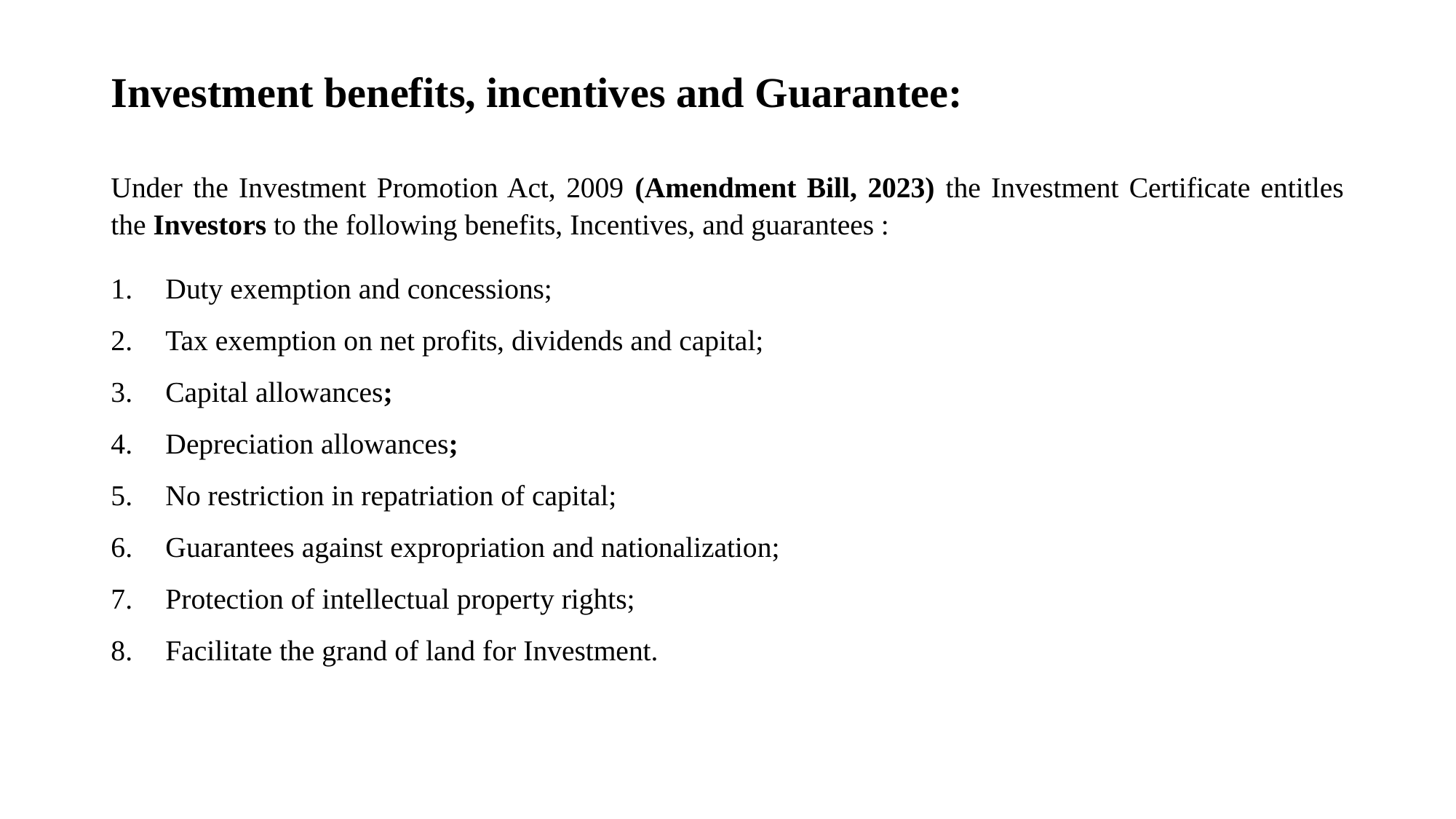

# Investment benefits, incentives and Guarantee:
Under the Investment Promotion Act, 2009 (Amendment Bill, 2023) the Investment Certificate entitles the Investors to the following benefits, Incentives, and guarantees :
Duty exemption and concessions;
Tax exemption on net profits, dividends and capital;
Capital allowances;
Depreciation allowances;
No restriction in repatriation of capital;
Guarantees against expropriation and nationalization;
Protection of intellectual property rights;
Facilitate the grand of land for Investment.